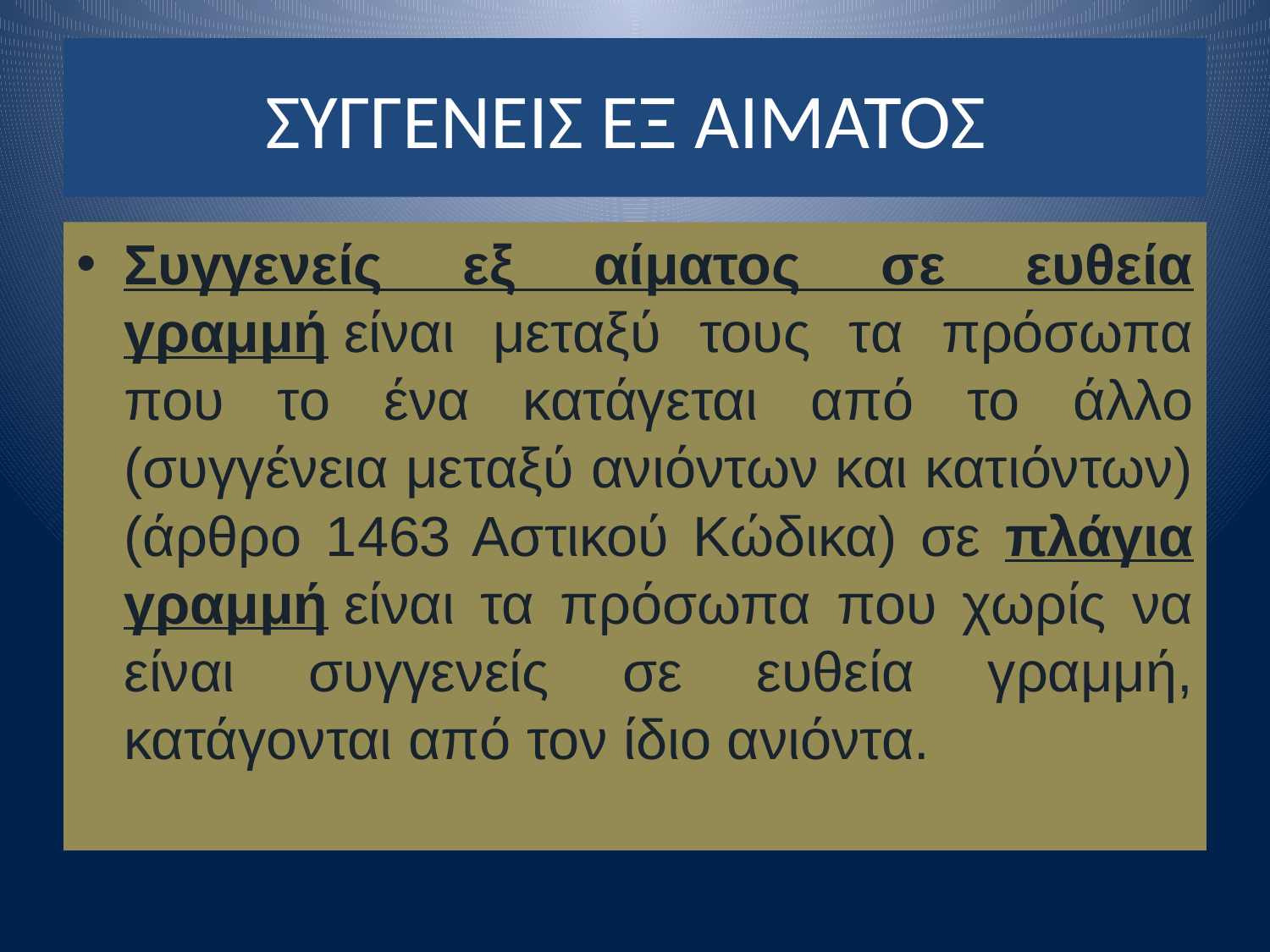

# ΣΥΓΓΕΝΕΙΣ ΕΞ ΑΙΜΑΤΟΣ
Συγγενείς εξ αίματος σε ευθεία γραμμή είναι μεταξύ τους τα πρόσωπα που το ένα κατάγεται από το άλλο (συγγένεια μεταξύ ανιόντων και κατιόντων) (άρθρο 1463 Αστικού Κώδικα) σε πλάγια γραμμή είναι τα πρόσωπα που χωρίς να είναι συγγενείς σε ευθεία γραμμή, κατάγονται από τον ίδιο ανιόντα.